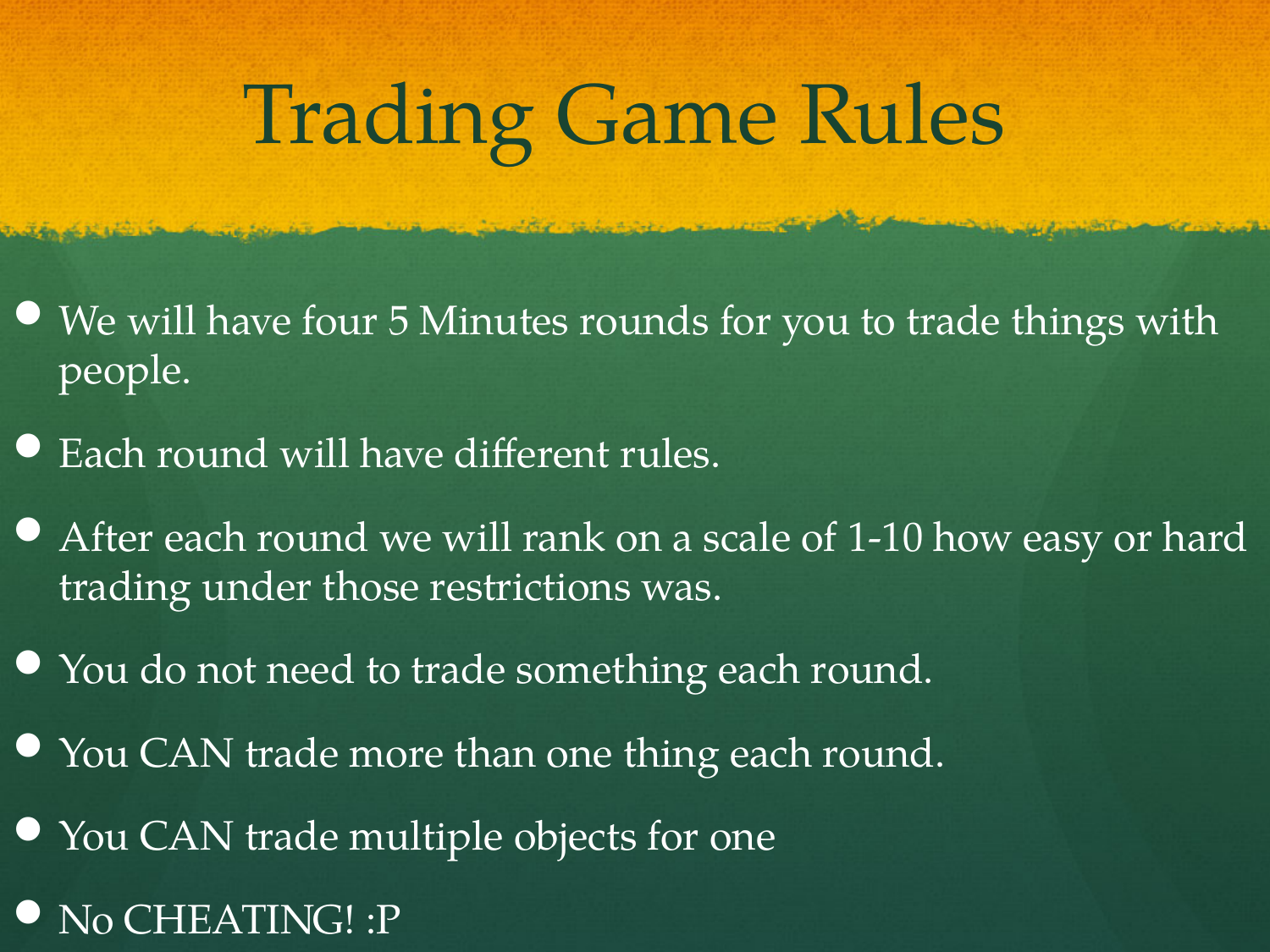

# Trading Game Rules
We will have four 5 Minutes rounds for you to trade things with people.
Each round will have different rules.
After each round we will rank on a scale of 1-10 how easy or hard trading under those restrictions was.
You do not need to trade something each round.
You CAN trade more than one thing each round.
You CAN trade multiple objects for one
No CHEATING! :P